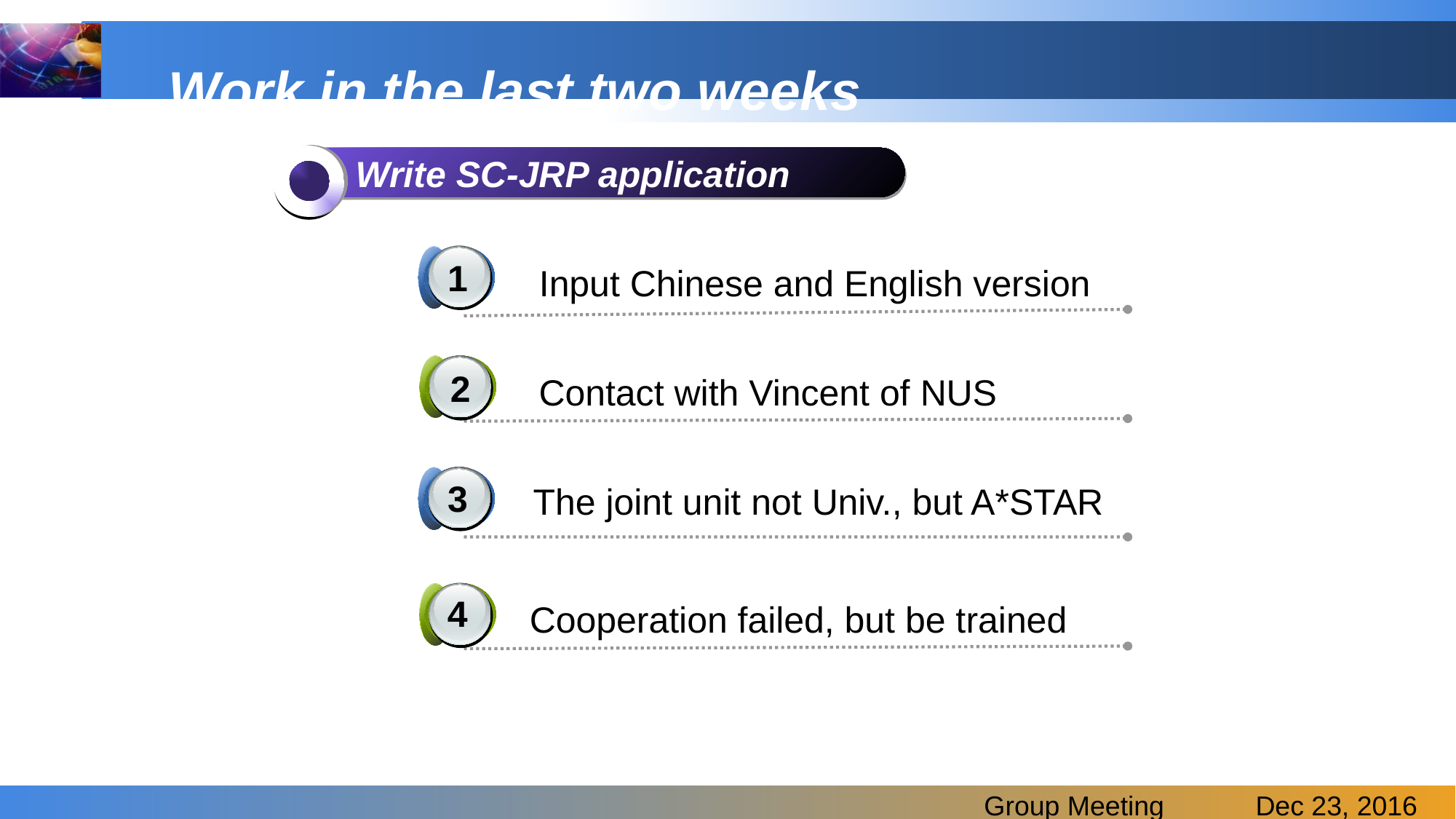

# Work in the last two weeks

Write SC-JRP application

1
Input Chinese and English version

2
Contact with Vincent of NUS

3
The joint unit not Univ., but A*STAR

4
Cooperation failed, but be trained